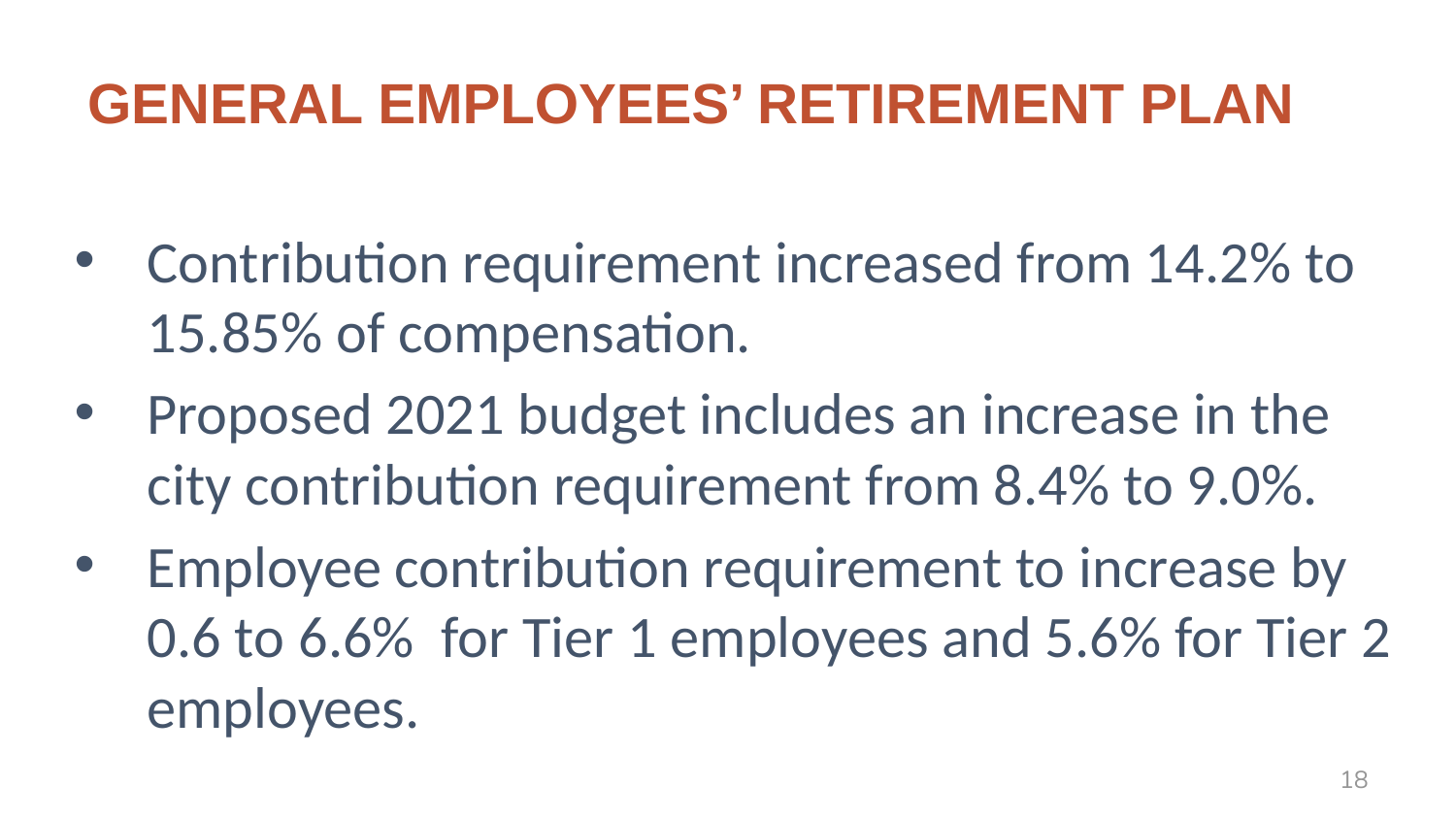

# General Employees’ Retirement Plan
Contribution requirement increased from 14.2% to 15.85% of compensation.
Proposed 2021 budget includes an increase in the city contribution requirement from 8.4% to 9.0%.
Employee contribution requirement to increase by 0.6 to 6.6%  for Tier 1 employees and 5.6% for Tier 2 employees.
18